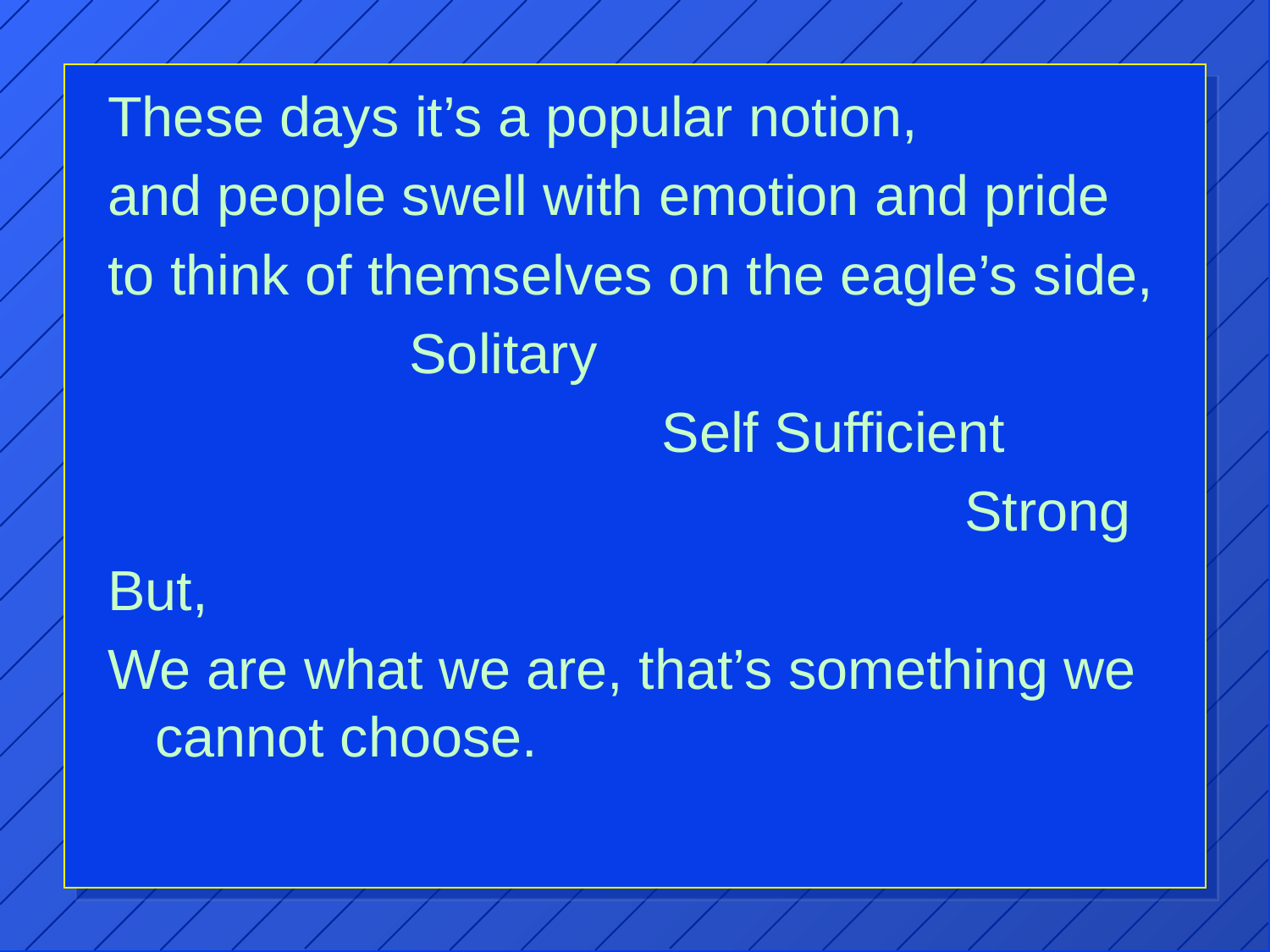

These days it’s a popular notion,
and people swell with emotion and pride
to think of themselves on the eagle’s side,
			Solitary
				        Self Sufficient
							   Strong
But,
We are what we are, that’s something we cannot choose.